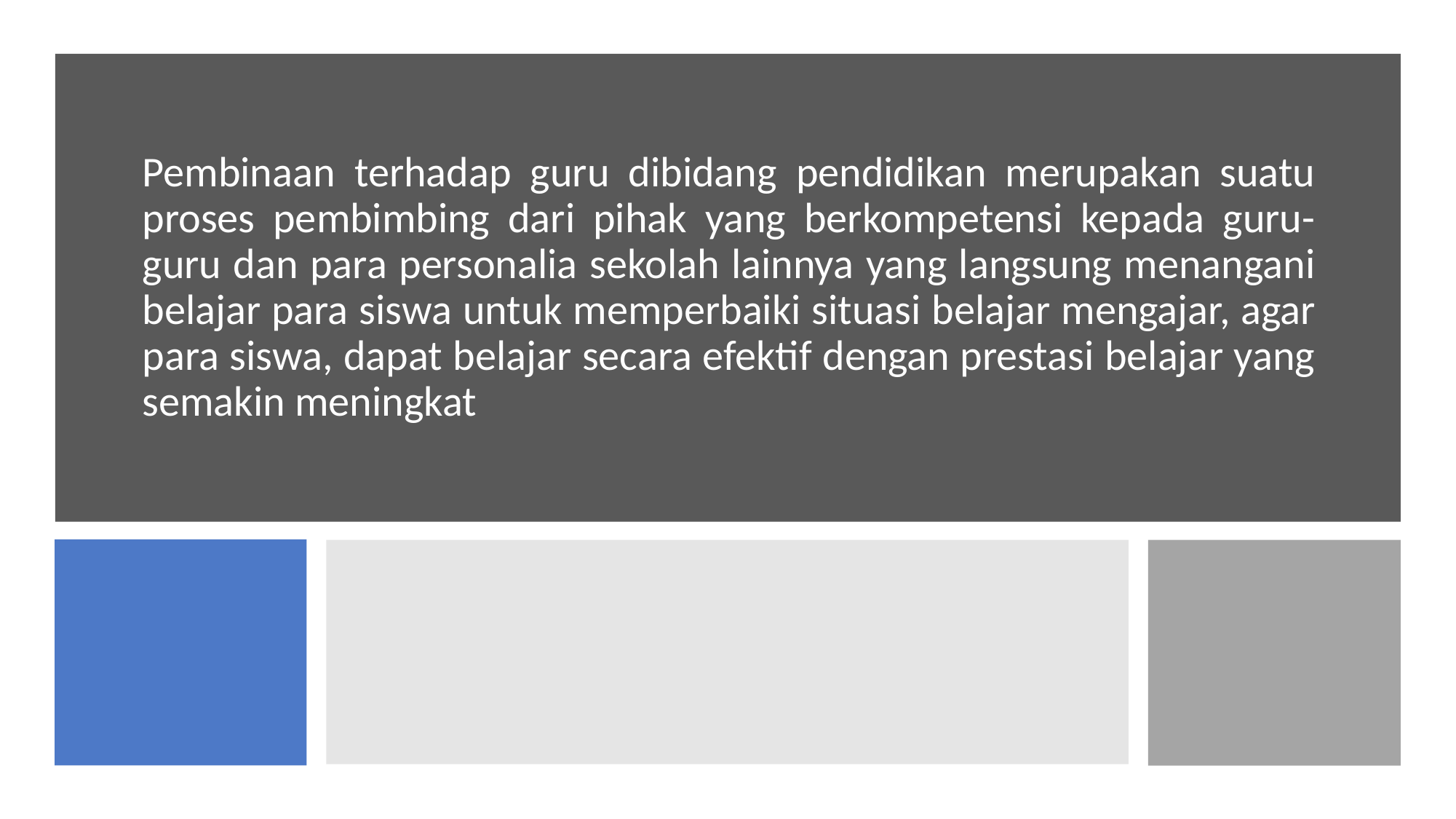

# Pembinaan terhadap guru dibidang pendidikan merupakan suatu proses pembimbing dari pihak yang berkompetensi kepada guru-guru dan para personalia sekolah lainnya yang langsung menangani belajar para siswa untuk memperbaiki situasi belajar mengajar, agar para siswa, dapat belajar secara efektif dengan prestasi belajar yang semakin meningkat